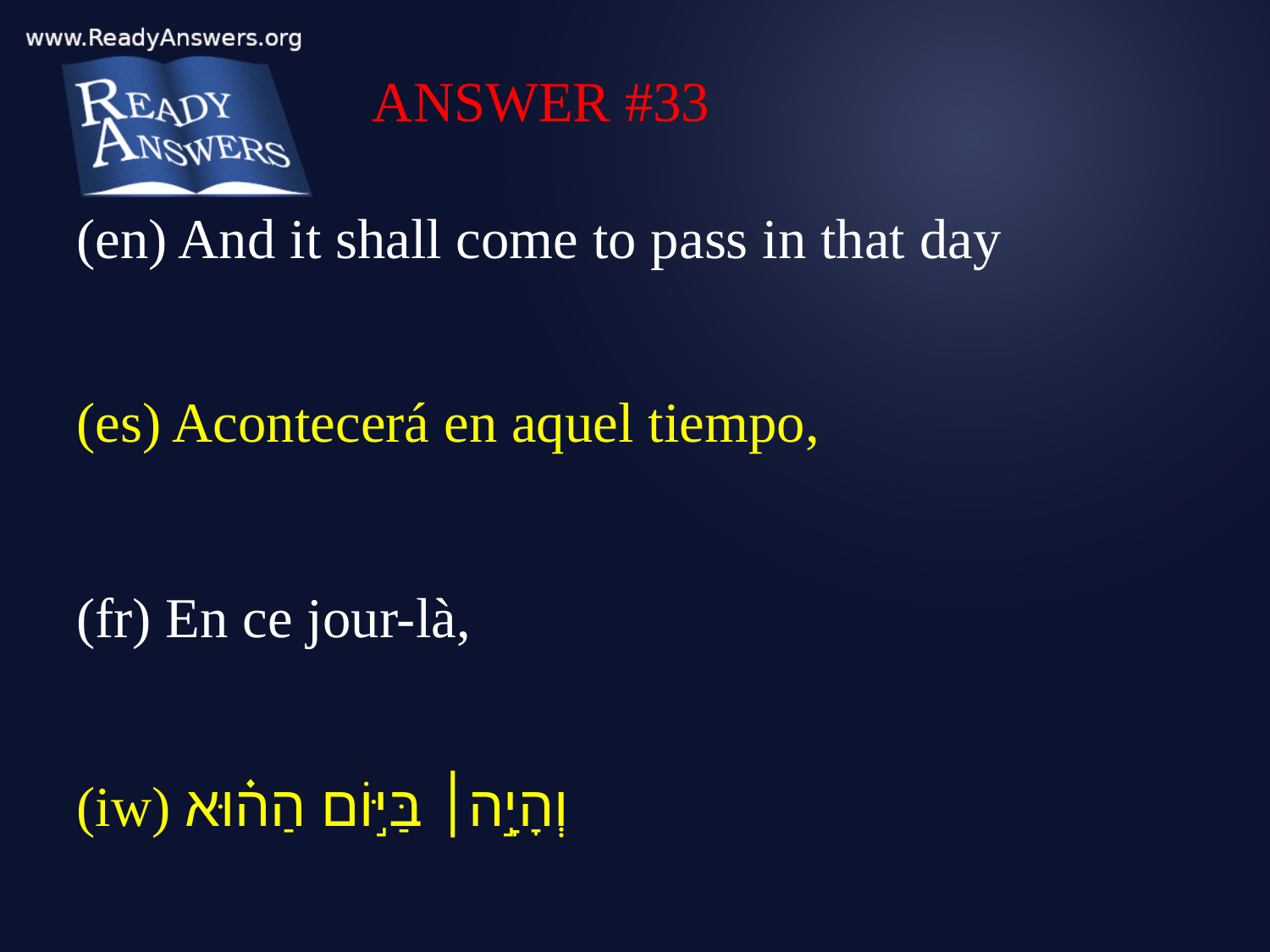

ANSWER #33
(en) And it shall come to pass in that day
(es) Acontecerá en aquel tiempo,
(fr) En ce jour-là,
(iw) וְהָיָ֣ה׀ בַּיּ֣וֹם הַה֗וּא